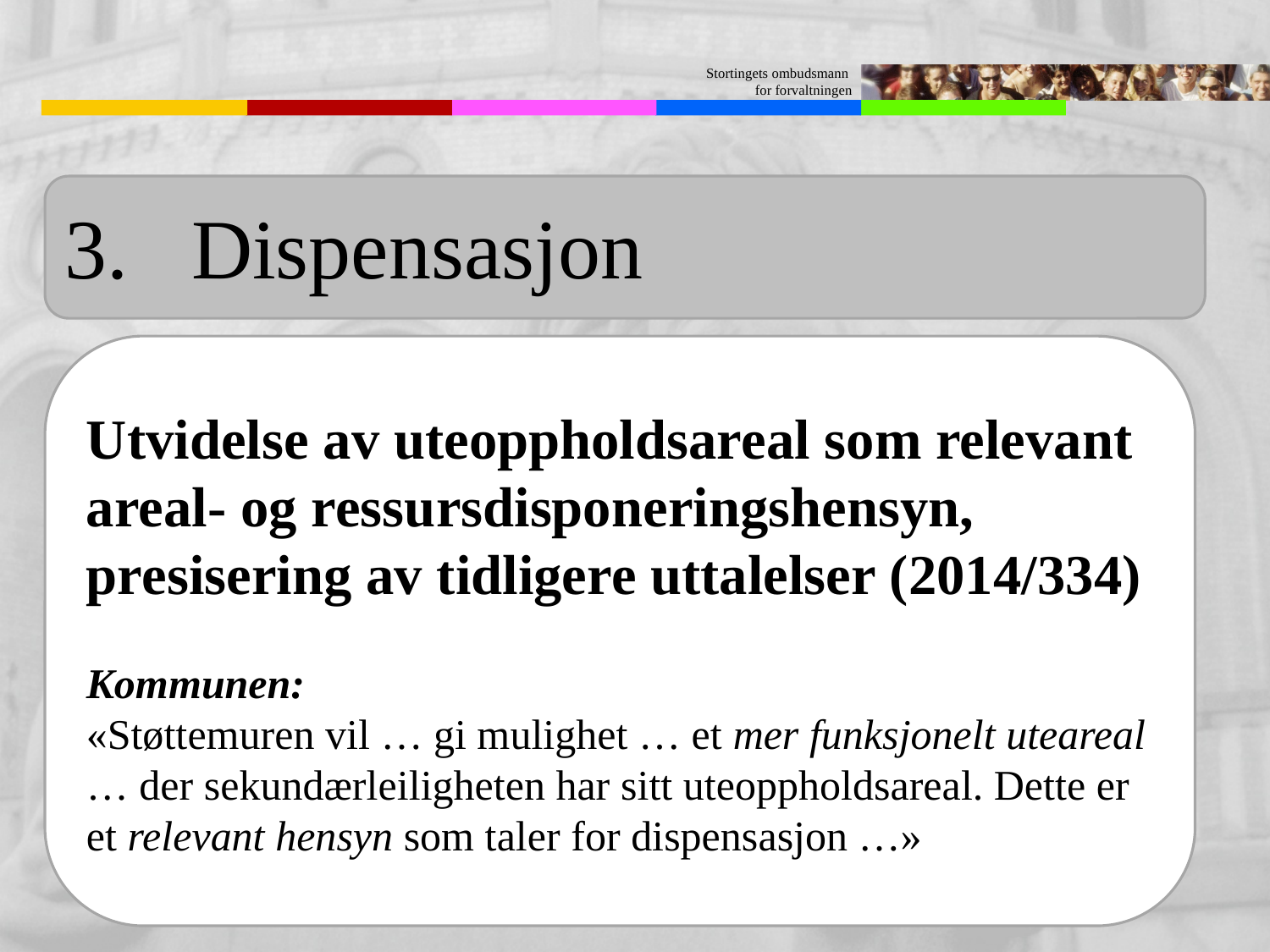

3.	Dispensasjon

Utvidelse av uteoppholdsareal som relevant areal- og ressursdisponeringshensyn, presisering av tidligere uttalelser (2014/334)

Kommunen:
«Støttemuren vil … gi mulighet … et mer funksjonelt uteareal … der sekundærleiligheten har sitt uteoppholdsareal. Dette er et relevant hensyn som taler for dispensasjon …»